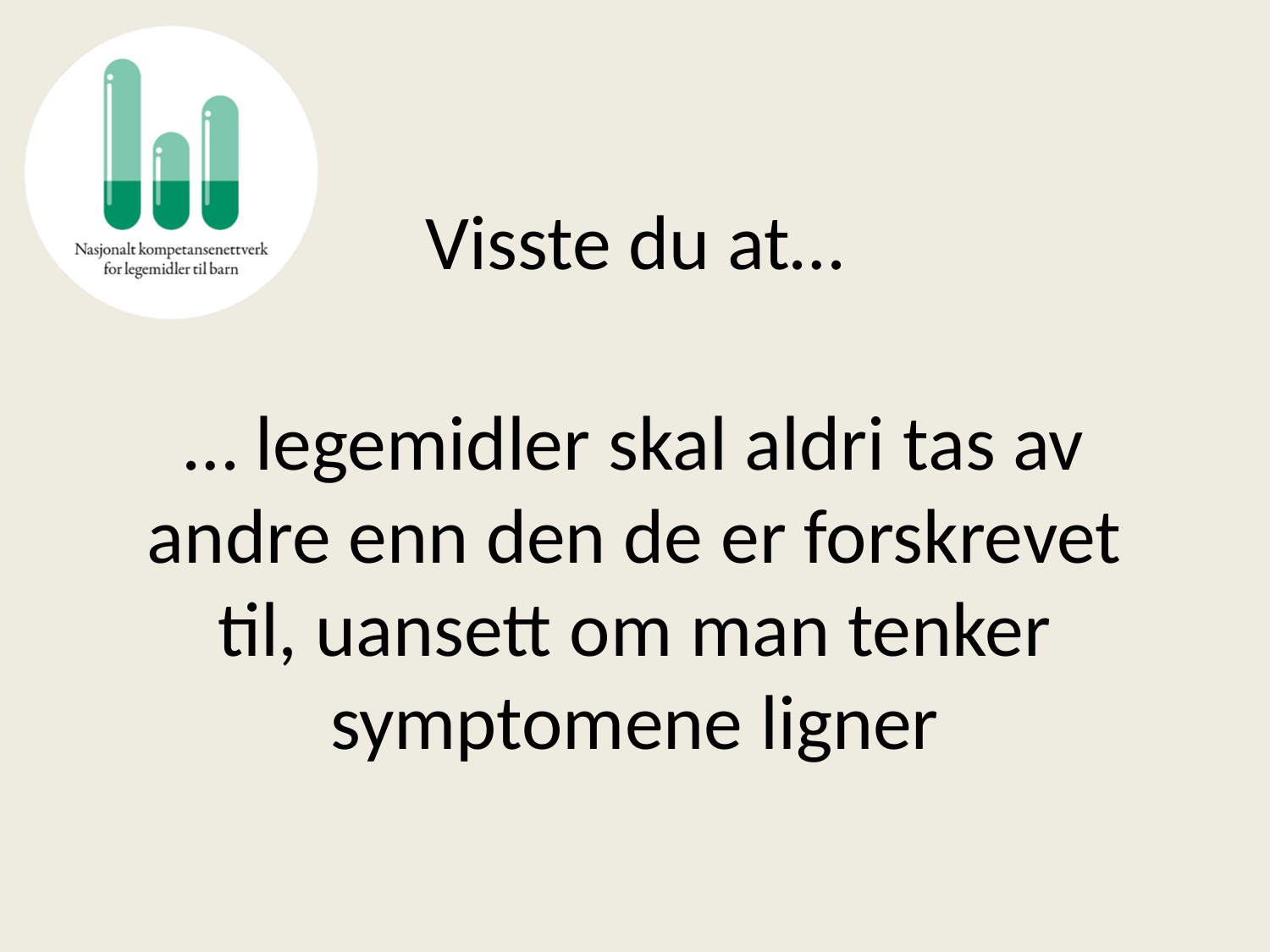

# Visste du at…
… legemidler skal aldri tas av andre enn den de er forskrevet til, uansett om man tenker symptomene ligner